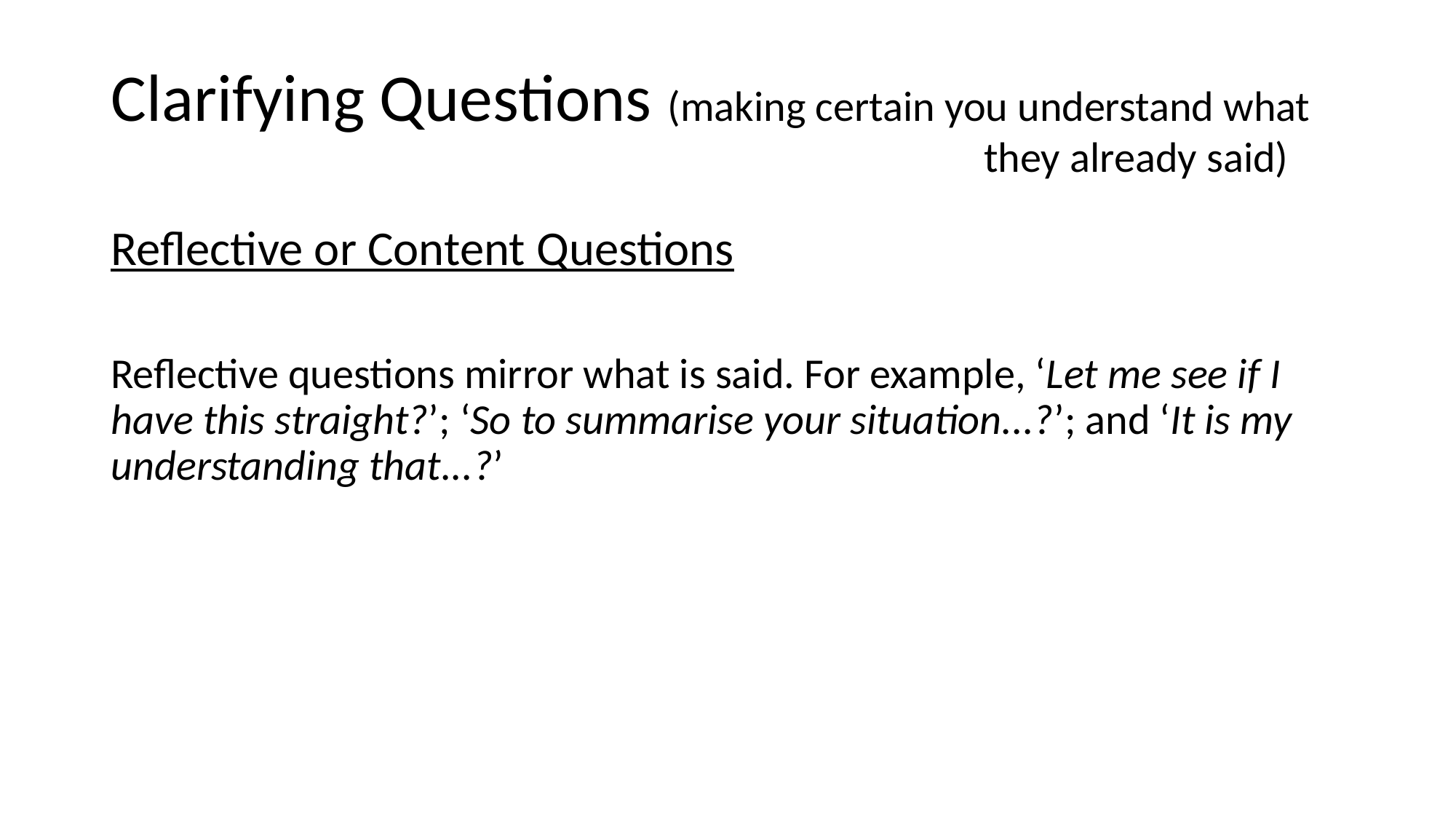

# Clarifying Questions (making certain you understand what 								they already said)
Reflective or Content Questions

Reflective questions mirror what is said. For example, ‘Let me see if I have this straight?’; ‘So to summarise your situation...?’; and ‘It is my understanding that...?’